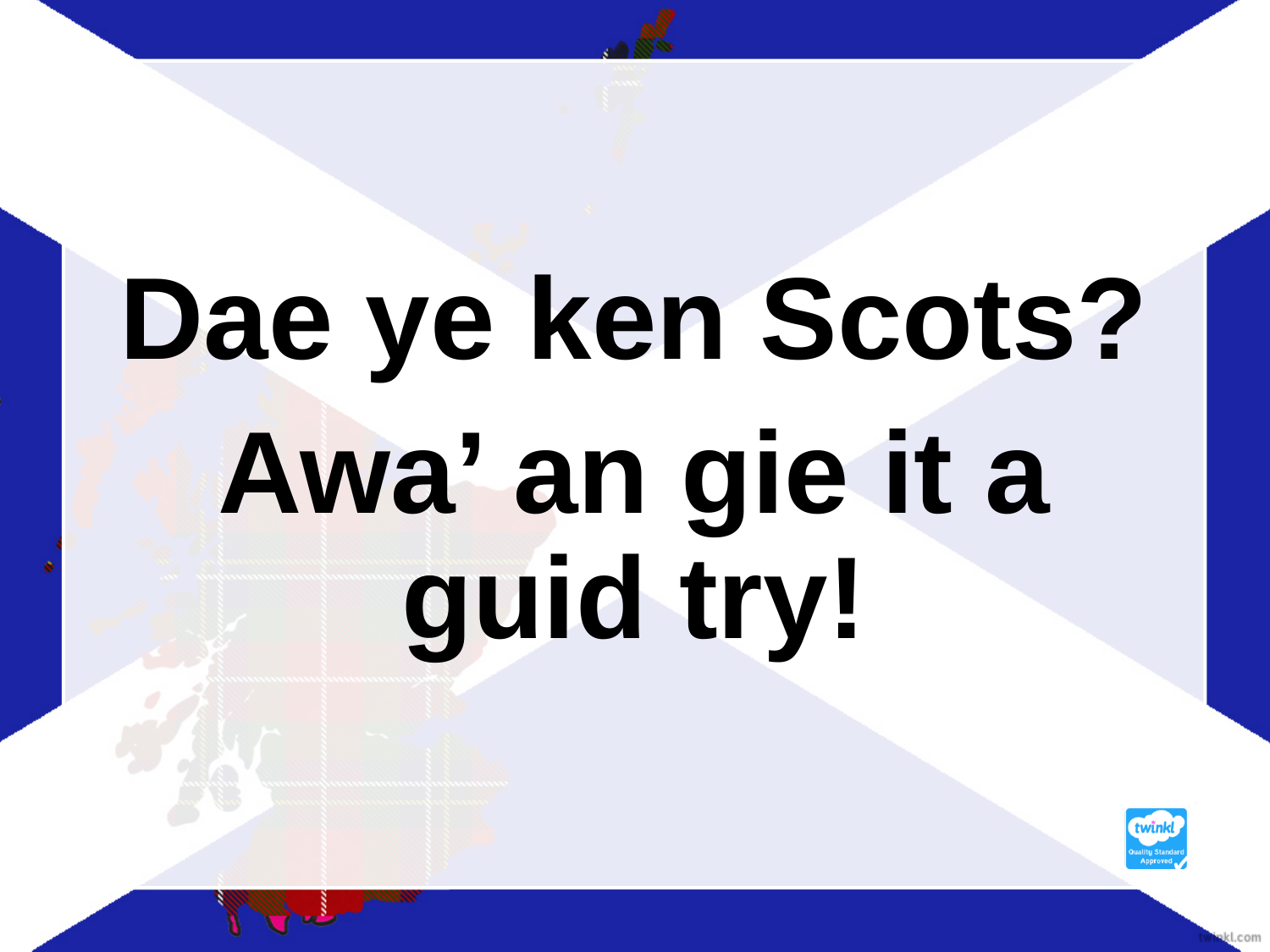

Dae ye ken Scots?
Awa’ an gie it a guid try!